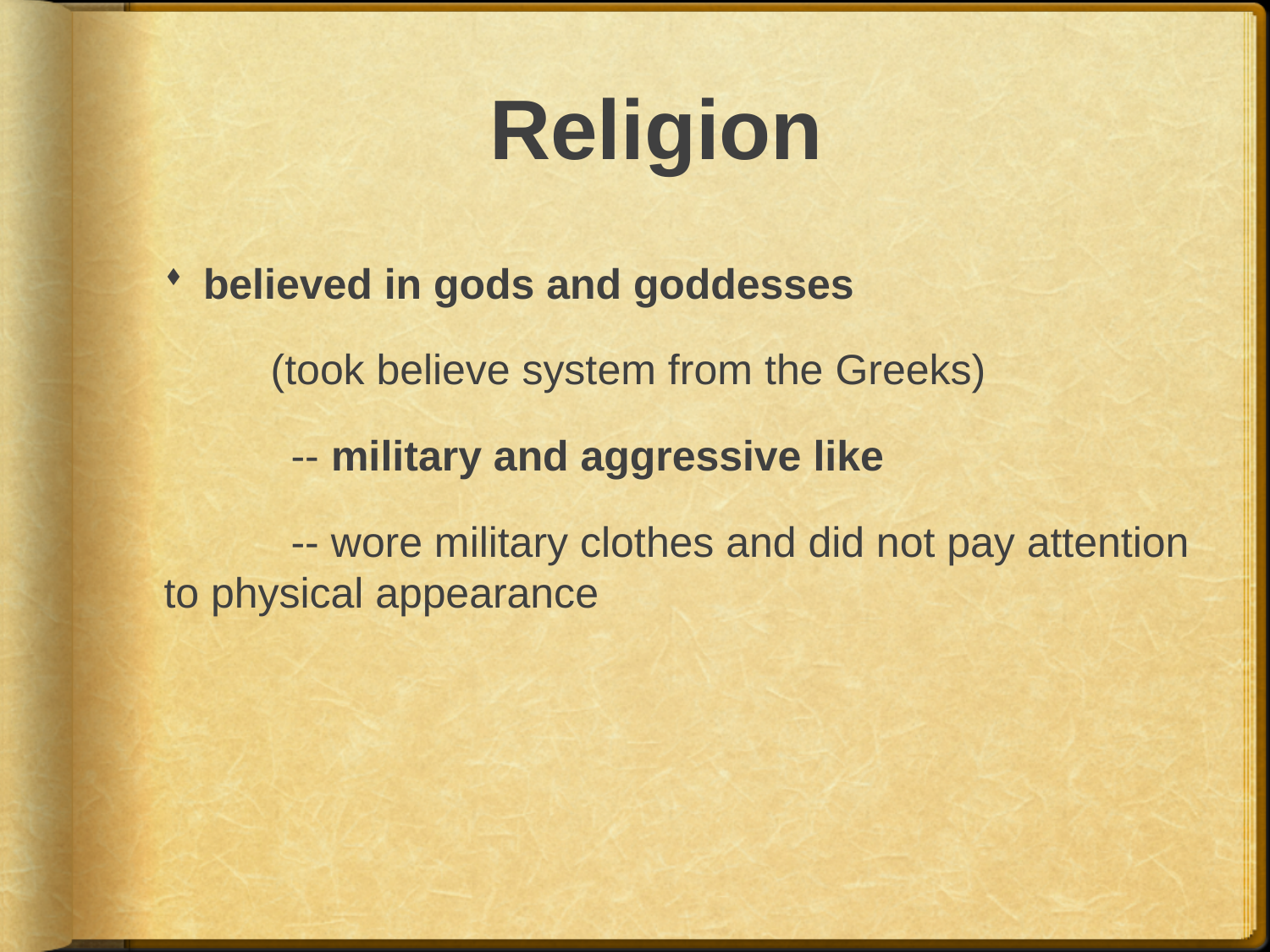

# Religion
believed in gods and goddesses
         (took believe system from the Greeks)
	-- military and aggressive like
	-- wore military clothes and did not pay attention to physical appearance